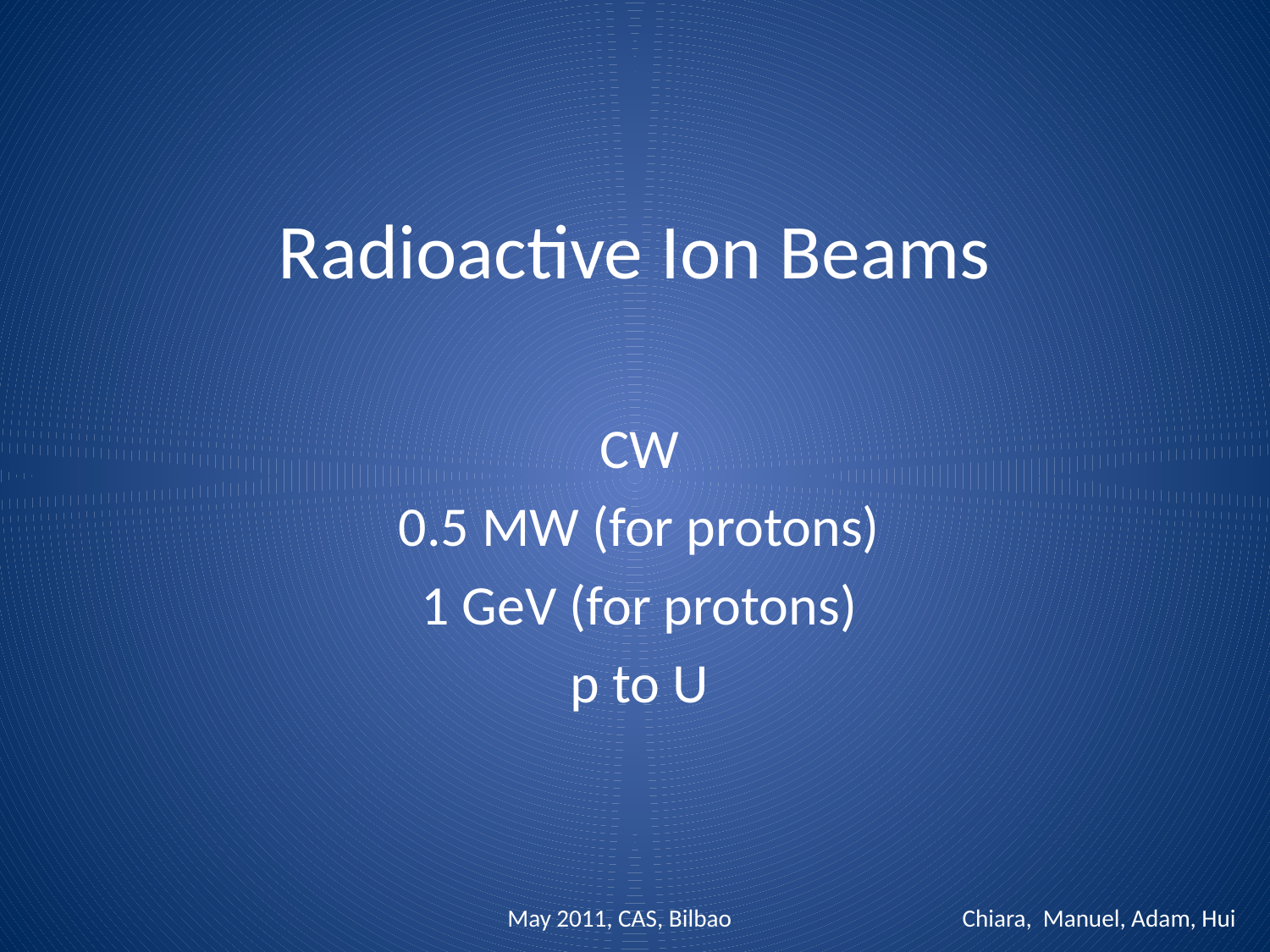

# Radioactive Ion Beams
CW
0.5 MW (for protons)
1 GeV (for protons)
p to U
May 2011, CAS, Bilbao
Chiara,  Manuel, Adam, Hui